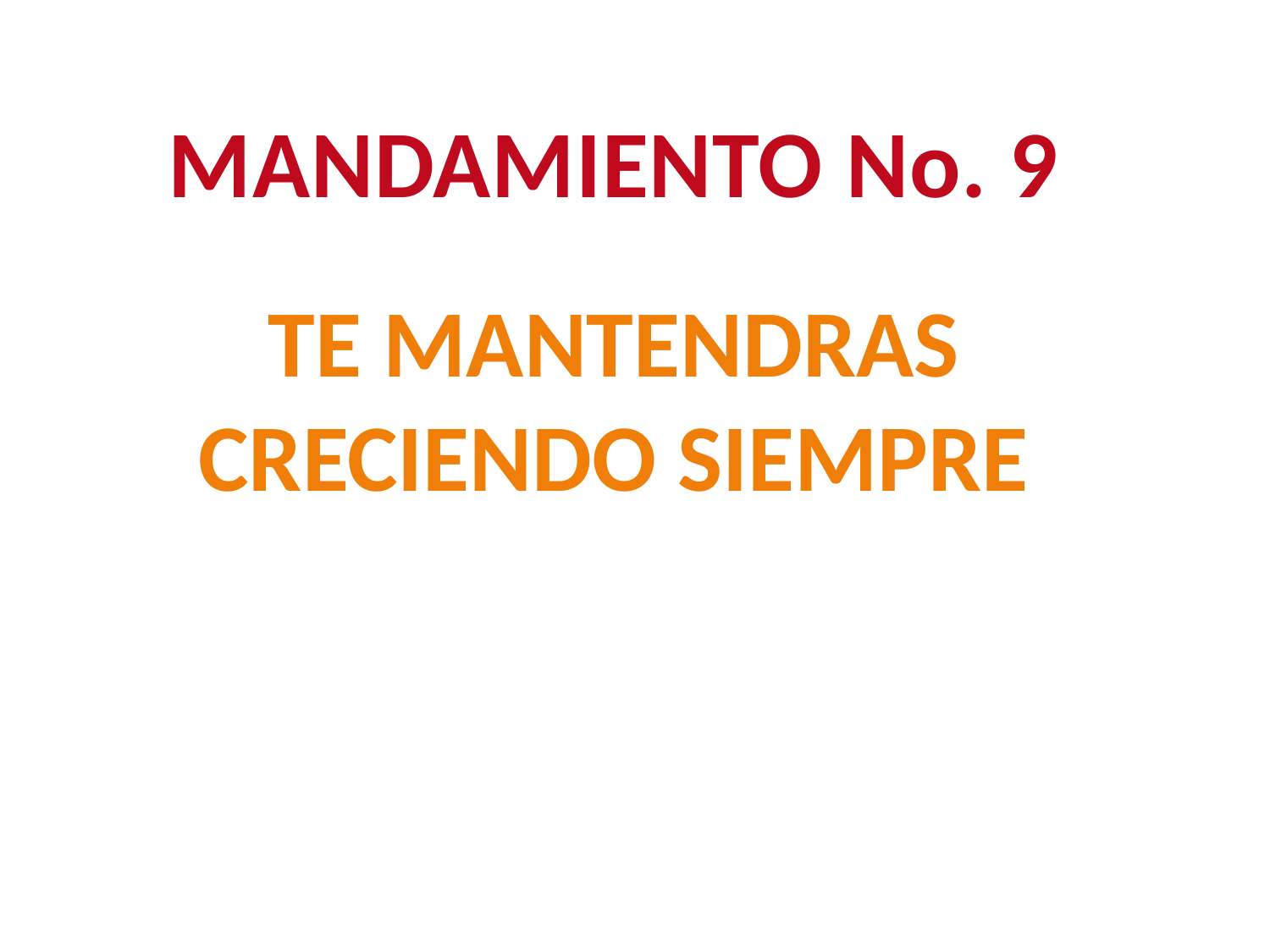

MANDAMIENTO No. 9
TE MANTENDRAS CRECIENDO SIEMPRE